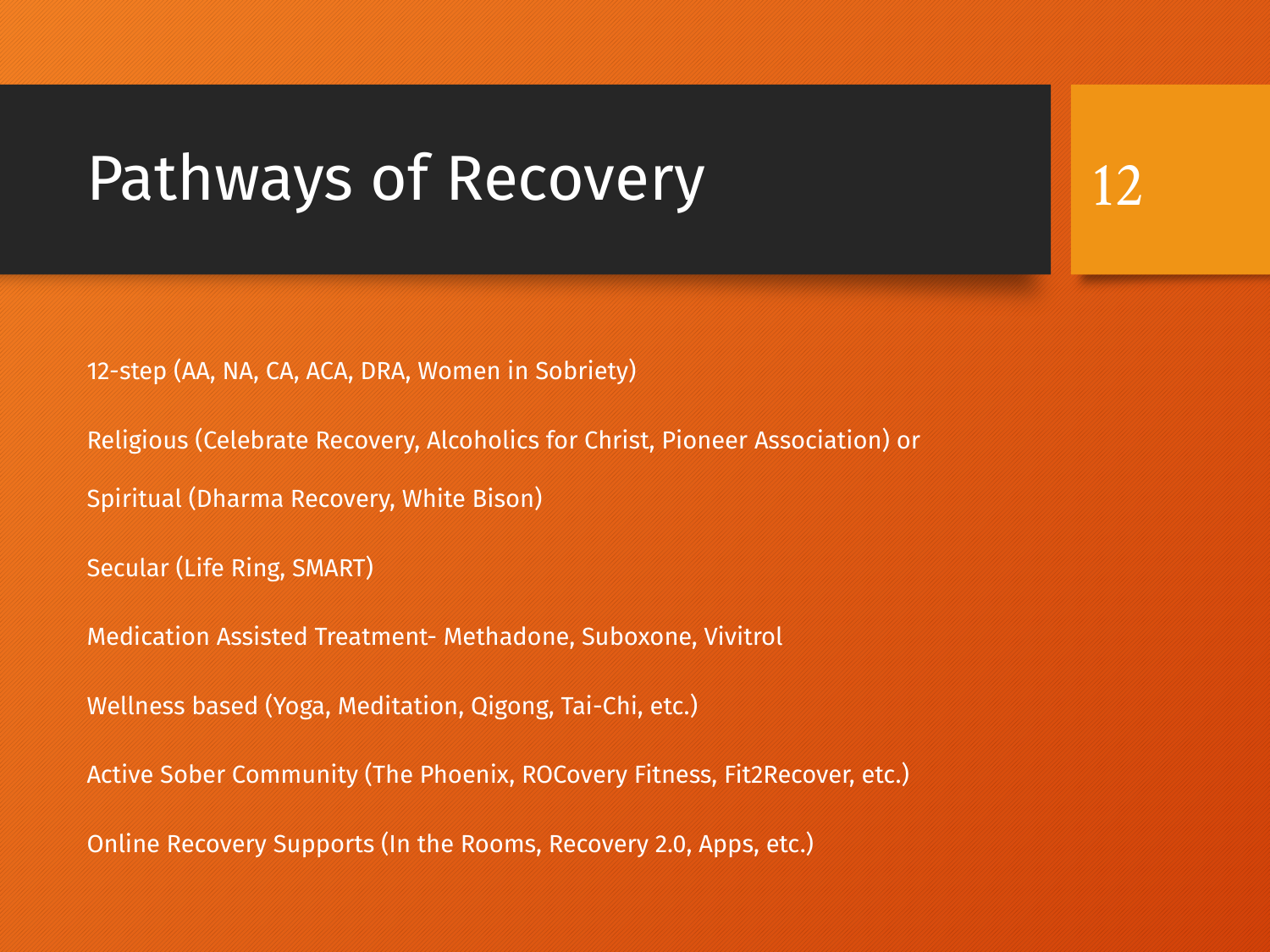

12
# Pathways of Recovery
12-step (AA, NA, CA, ACA, DRA, Women in Sobriety)
Religious (Celebrate Recovery, Alcoholics for Christ, Pioneer Association) or Spiritual (Dharma Recovery, White Bison)
Secular (Life Ring, SMART)
Medication Assisted Treatment- Methadone, Suboxone, Vivitrol
Wellness based (Yoga, Meditation, Qigong, Tai-Chi, etc.)
Active Sober Community (The Phoenix, ROCovery Fitness, Fit2Recover, etc.)
Online Recovery Supports (In the Rooms, Recovery 2.0, Apps, etc.)